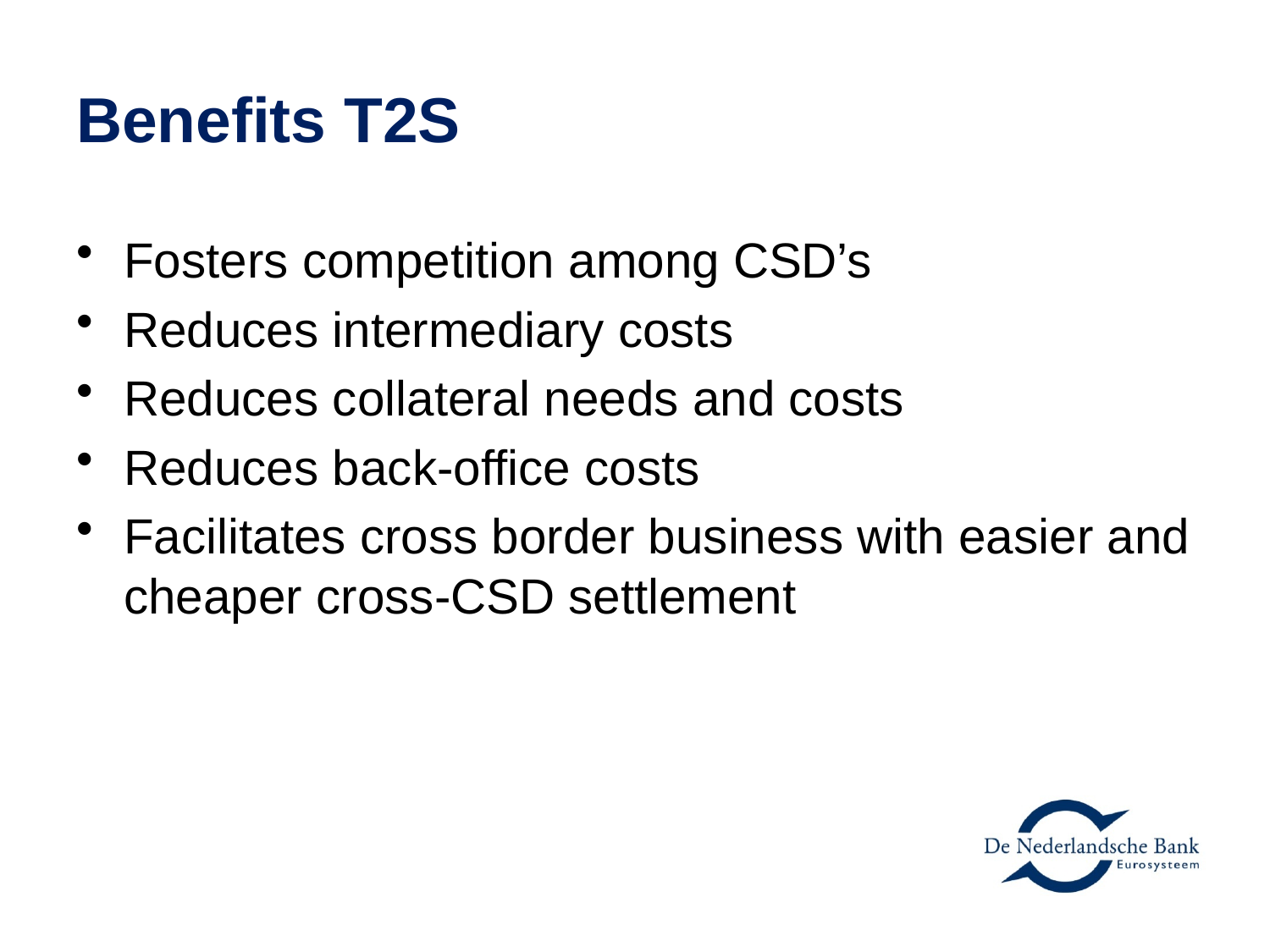

# Benefits T2S
Fosters competition among CSD’s
Reduces intermediary costs
Reduces collateral needs and costs
Reduces back-office costs
Facilitates cross border business with easier and cheaper cross-CSD settlement